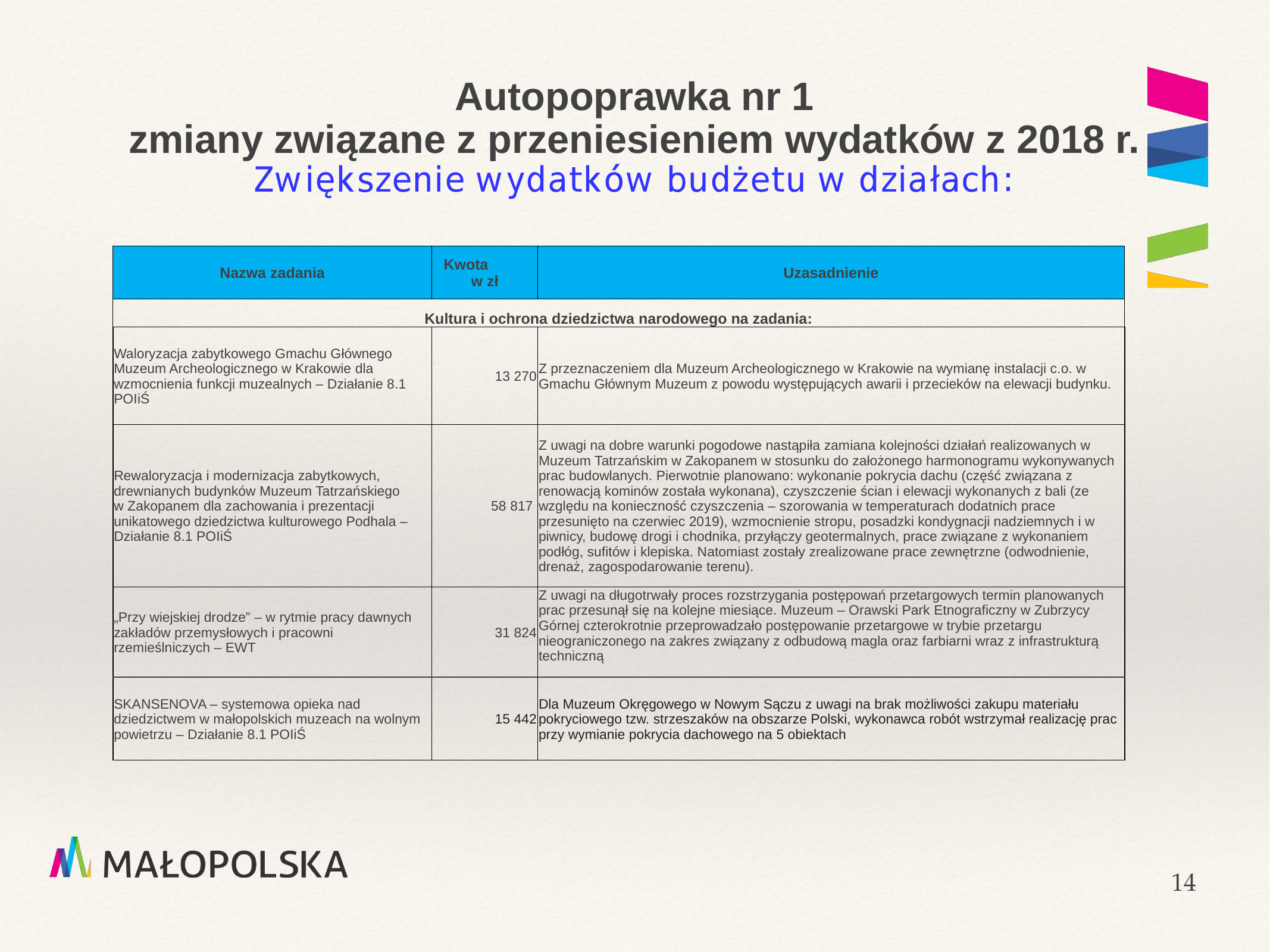

# Autopoprawka nr 1 zmiany związane z przeniesieniem wydatków z 2018 r. Zwiększenie wydatków budżetu w działach:
| Nazwa zadania | Kwota w zł | Uzasadnienie |
| --- | --- | --- |
| Kultura i ochrona dziedzictwa narodowego na zadania: |  |  |
| Waloryzacja zabytkowego Gmachu Głównego Muzeum Archeologicznego w Krakowie dla wzmocnienia funkcji muzealnych – Działanie 8.1 POIiŚ | 13 270 | Z przeznaczeniem dla Muzeum Archeologicznego w Krakowie na wymianę instalacji c.o. w Gmachu Głównym Muzeum z powodu występujących awarii i przecieków na elewacji budynku. |
| Rewaloryzacja i modernizacja zabytkowych, drewnianych budynków Muzeum Tatrzańskiego w Zakopanem dla zachowania i prezentacji unikatowego dziedzictwa kulturowego Podhala – Działanie 8.1 POIiŚ | 58 817 | Z uwagi na dobre warunki pogodowe nastąpiła zamiana kolejności działań realizowanych w Muzeum Tatrzańskim w Zakopanem w stosunku do założonego harmonogramu wykonywanych prac budowlanych. Pierwotnie planowano: wykonanie pokrycia dachu (część związana z renowacją kominów została wykonana), czyszczenie ścian i elewacji wykonanych z bali (ze względu na konieczność czyszczenia – szorowania w temperaturach dodatnich prace przesunięto na czerwiec 2019), wzmocnienie stropu, posadzki kondygnacji nadziemnych i w piwnicy, budowę drogi i chodnika, przyłączy geotermalnych, prace związane z wykonaniem podłóg, sufitów i klepiska. Natomiast zostały zrealizowane prace zewnętrzne (odwodnienie, drenaż, zagospodarowanie terenu). |
| „Przy wiejskiej drodze” – w rytmie pracy dawnych zakładów przemysłowych i pracowni rzemieślniczych – EWT | 31 824 | Z uwagi na długotrwały proces rozstrzygania postępowań przetargowych termin planowanych prac przesunął się na kolejne miesiące. Muzeum – Orawski Park Etnograficzny w Zubrzycy Górnej czterokrotnie przeprowadzało postępowanie przetargowe w trybie przetargu nieograniczonego na zakres związany z odbudową magla oraz farbiarni wraz z infrastrukturą techniczną |
| SKANSENOVA – systemowa opieka nad dziedzictwem w małopolskich muzeach na wolnym powietrzu – Działanie 8.1 POIiŚ | 15 442 | Dla Muzeum Okręgowego w Nowym Sączu z uwagi na brak możliwości zakupu materiału pokryciowego tzw. strzeszaków na obszarze Polski, wykonawca robót wstrzymał realizację prac przy wymianie pokrycia dachowego na 5 obiektach |